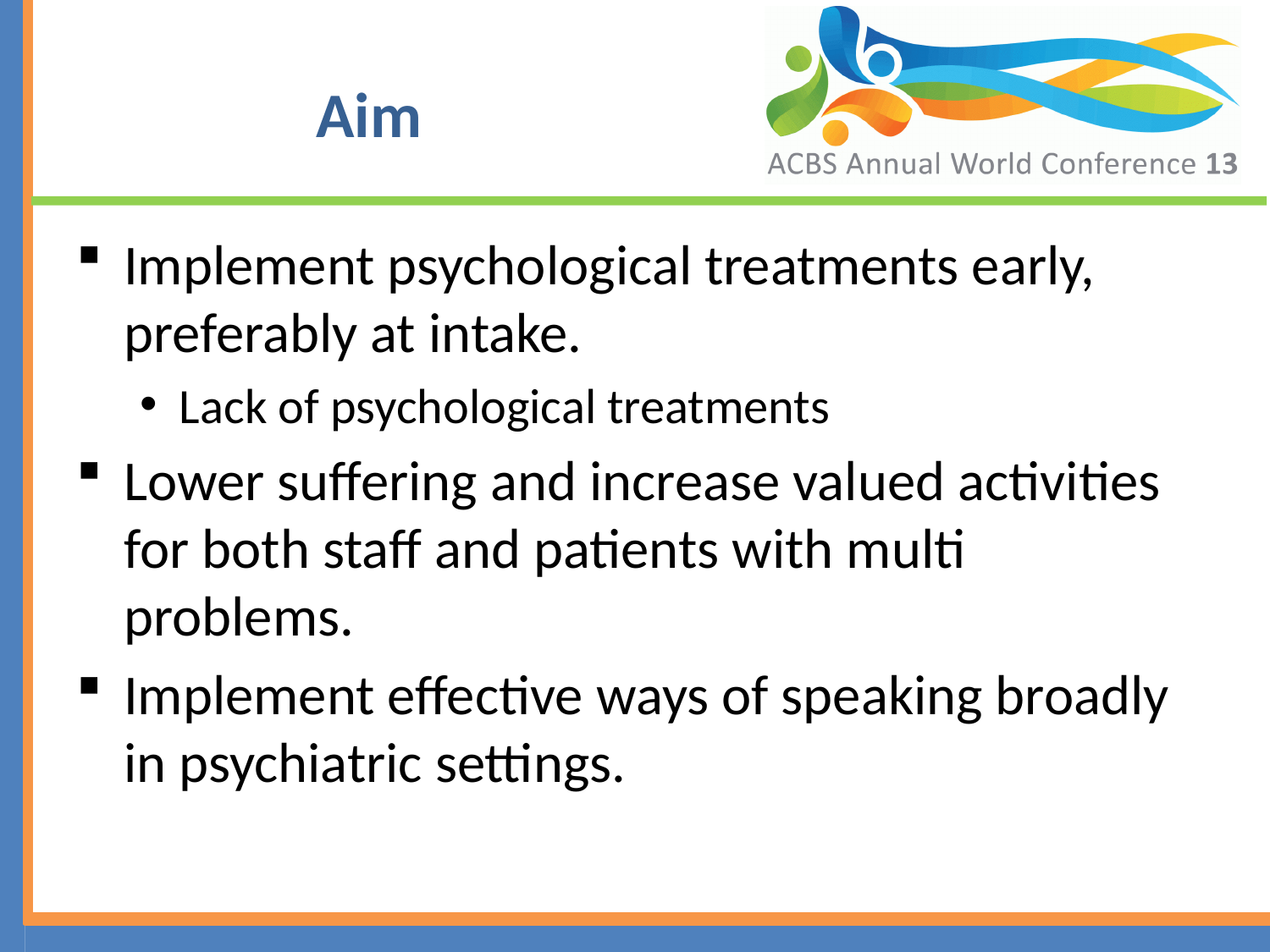

# Aim
Implement psychological treatments early, preferably at intake.
Lack of psychological treatments
Lower suffering and increase valued activities for both staff and patients with multi problems.
Implement effective ways of speaking broadly in psychiatric settings.